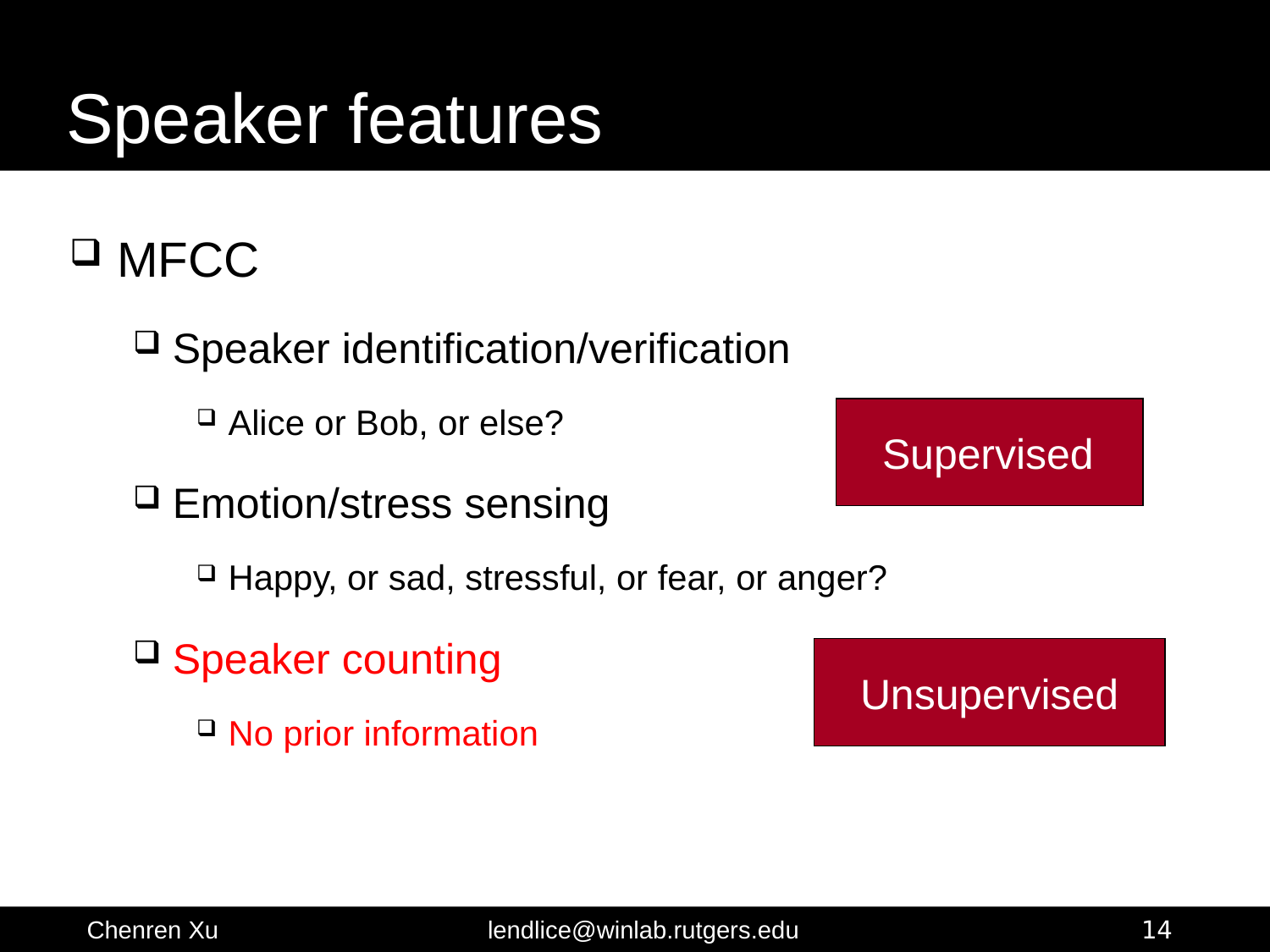

# Speaker features
MFCC
Speaker identification/verification
Alice or Bob, or else?
Emotion/stress sensing
Happy, or sad, stressful, or fear, or anger?
Speaker counting
No prior information

Supervised
Unsupervised
14